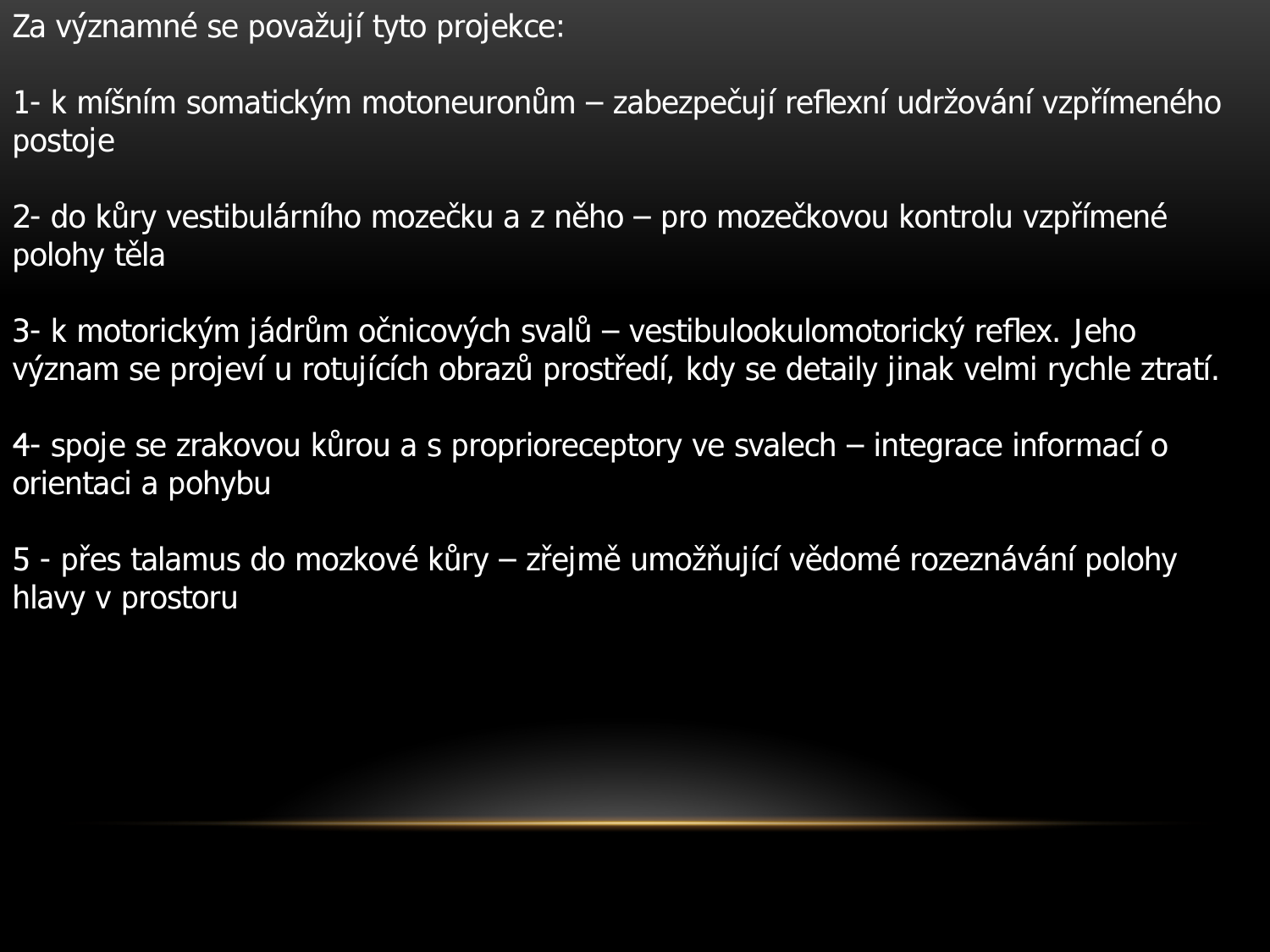

Za významné se považují tyto projekce:

1- k míšním somatickým motoneuronům – zabezpečují reflexní udržování vzpřímeného postoje

2- do kůry vestibulárního mozečku a z něho – pro mozečkovou kontrolu vzpřímené polohy těla

3- k motorickým jádrům očnicových svalů – vestibulookulomotorický reflex. Jeho význam se projeví u rotujících obrazů prostředí, kdy se detaily jinak velmi rychle ztratí.

4- spoje se zrakovou kůrou a s proprioreceptory ve svalech – integrace informací o orientaci a pohybu

5 - přes talamus do mozkové kůry – zřejmě umožňující vědomé rozeznávání polohy hlavy v prostoru